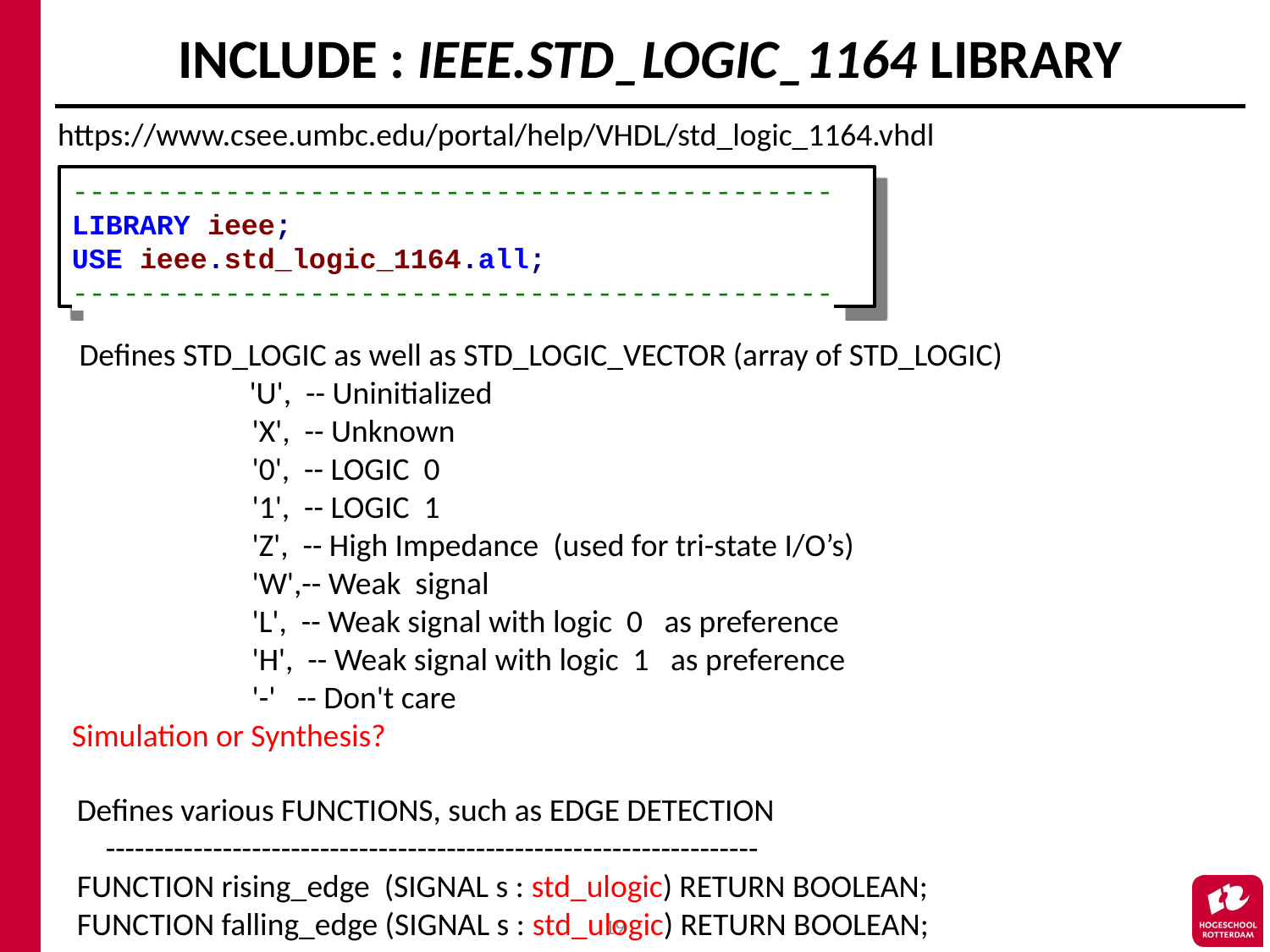

# INCLUDE : IEEE.STD_LOGIC_1164 LIBRARY
https://www.csee.umbc.edu/portal/help/VHDL/std_logic_1164.vhdl
---------------------------------------------
LIBRARY ieee;
USE ieee.std_logic_1164.all;
---------------------------------------------
 Defines STD_LOGIC as well as STD_LOGIC_VECTOR (array of STD_LOGIC)
	       'U',  -- Uninitialized
                         'X',  -- Unknown
                         '0',  -- LOGIC  0
                         '1',  -- LOGIC  1
                         'Z',  -- High Impedance  (used for tri-state I/O’s)
                         'W',-- Weak  signal
                         'L',  -- Weak signal with logic  0   as preference
                         'H',  -- Weak signal with logic  1   as preference
                         '-'   -- Don't care
Simulation or Synthesis?

Defines various FUNCTIONS, such as EDGE DETECTION
    -------------------------------------------------------------------
FUNCTION rising_edge  (SIGNAL s : std_ulogic) RETURN BOOLEAN;
FUNCTION falling_edge (SIGNAL s : std_ulogic) RETURN BOOLEAN;
19